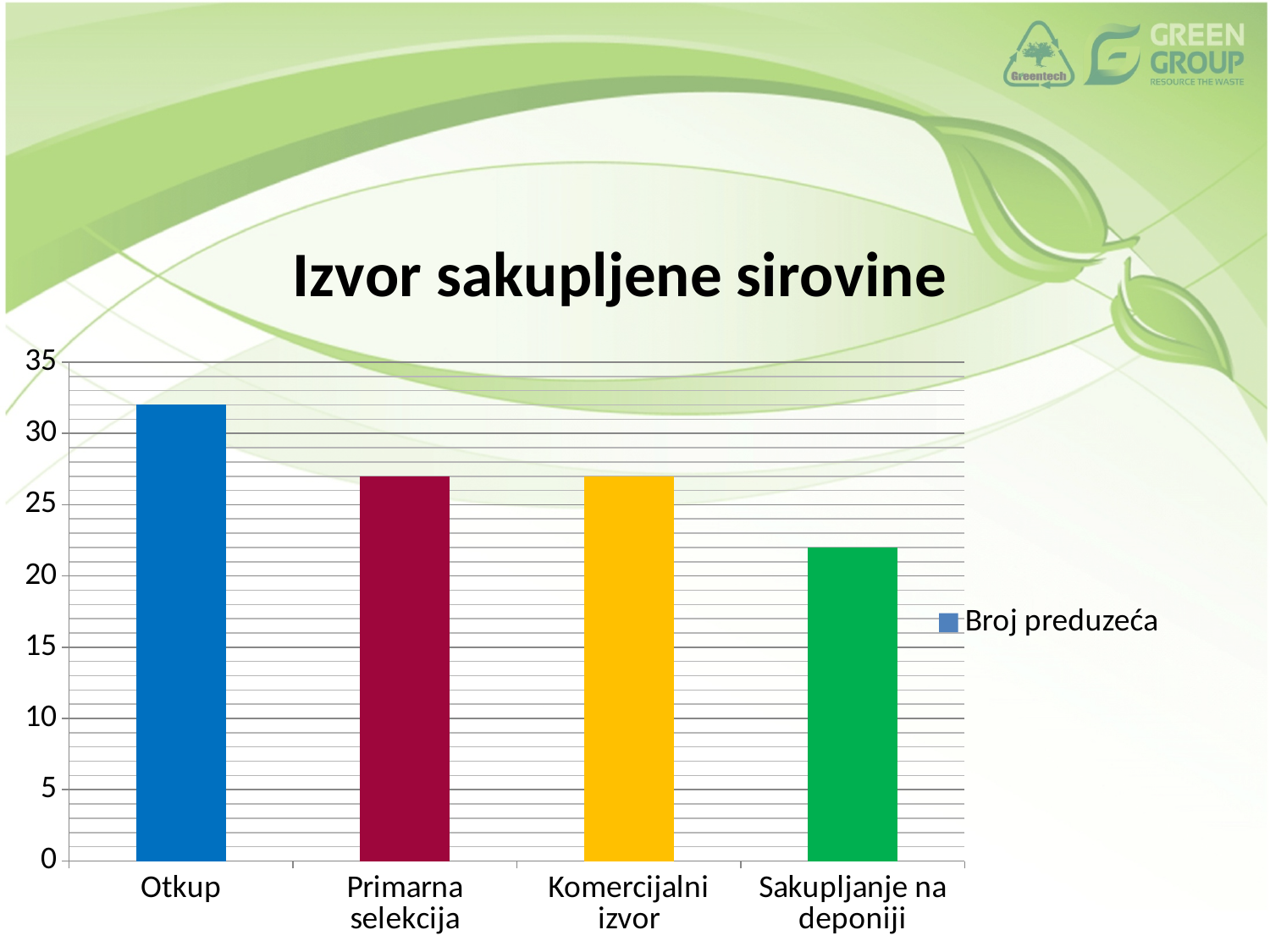

### Chart: Izvor sakupljene sirovine

| Category | Broj preduzeća |
|---|---|
| Otkup | 32.0 |
| Primarna selekcija | 27.0 |
| Komercijalni izvor | 27.0 |
| Sakupljanje na deponiji | 22.0 |